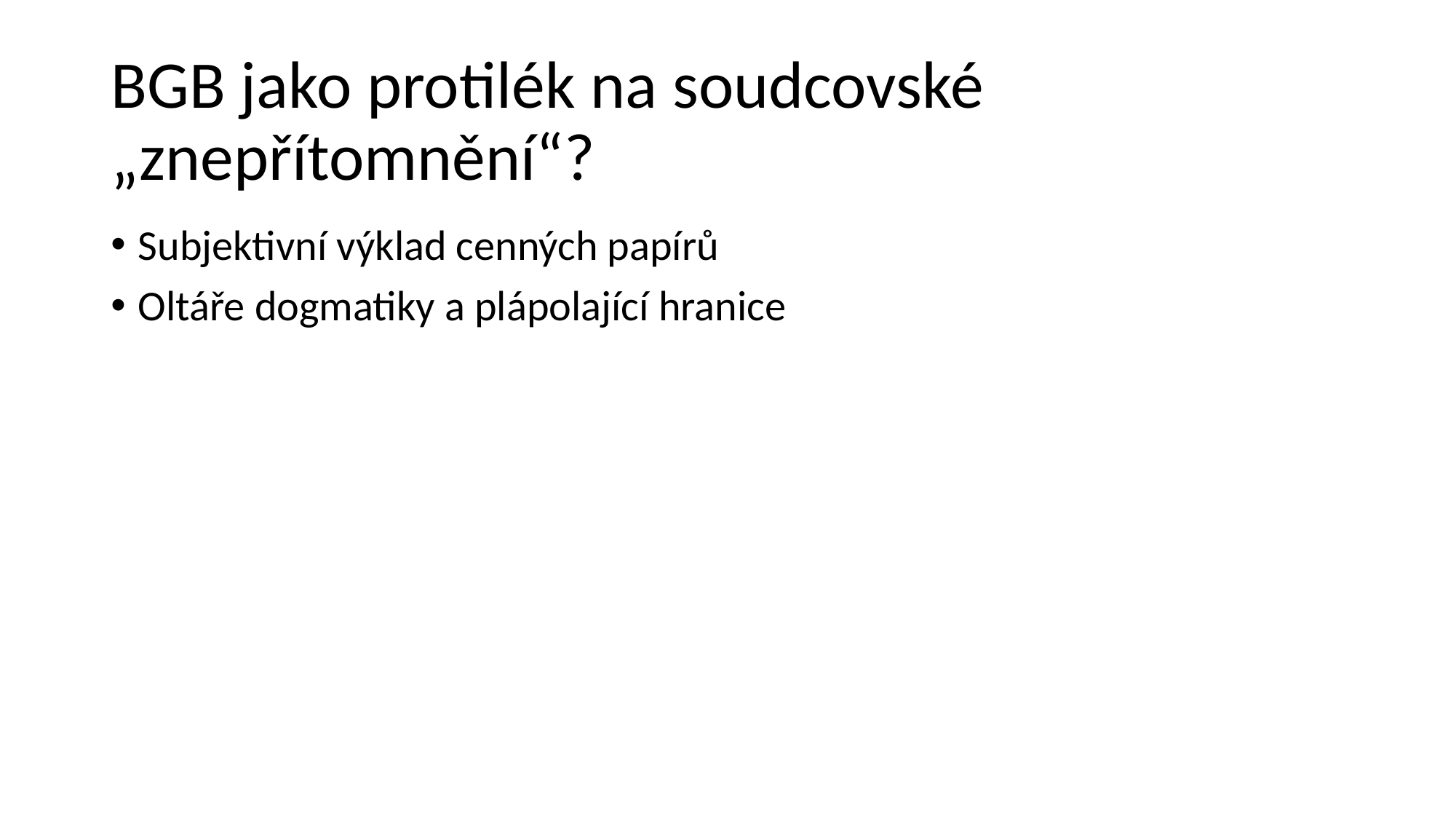

# BGB jako protilék na soudcovské „znepřítomnění“?
Subjektivní výklad cenných papírů
Oltáře dogmatiky a plápolající hranice